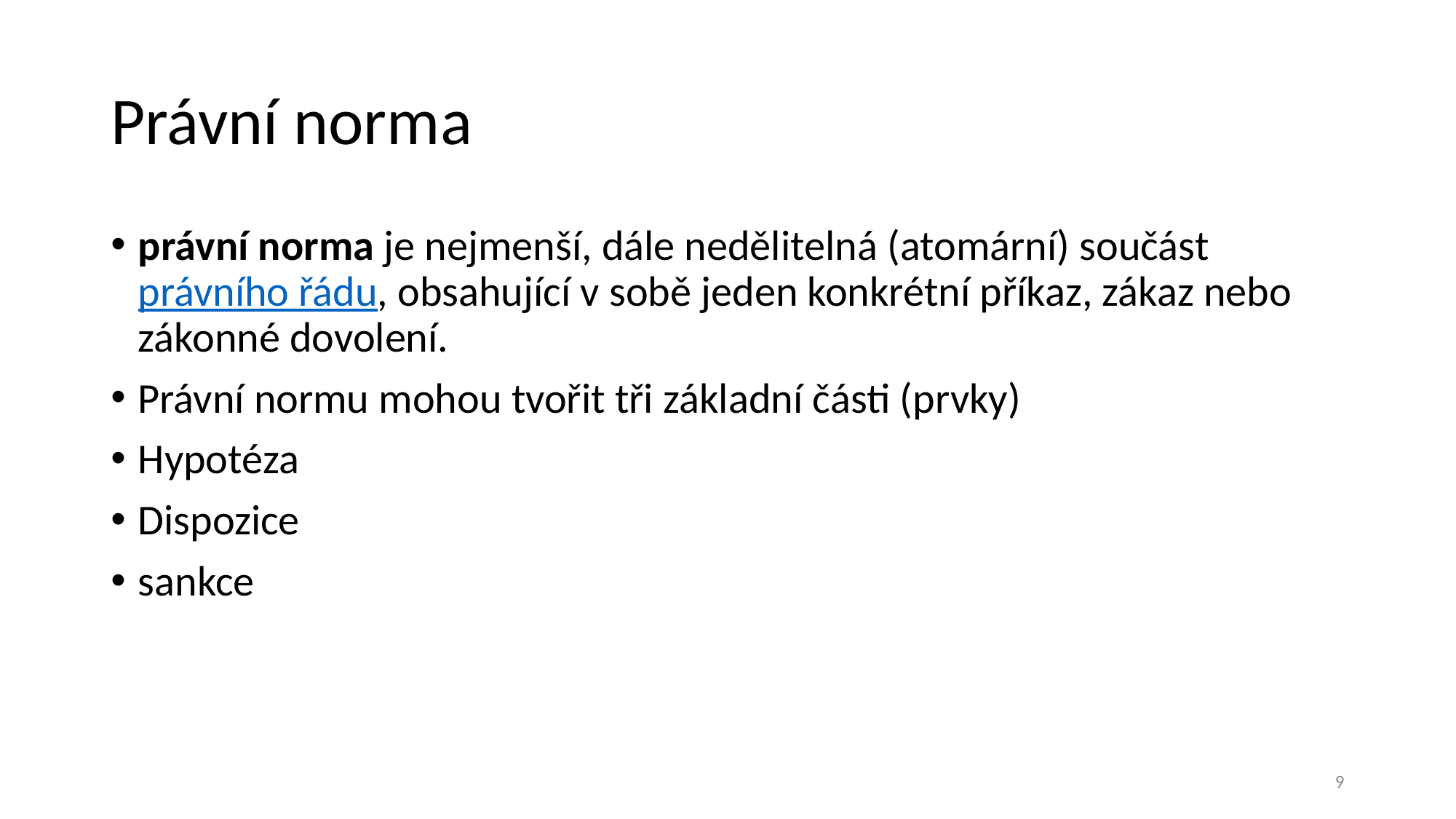

# Právní norma
právní norma je nejmenší, dále nedělitelná (atomární) součást právního řádu, obsahující v sobě jeden konkrétní příkaz, zákaz nebo zákonné dovolení.
Právní normu mohou tvořit tři základní části (prvky)
Hypotéza
Dispozice
sankce

9